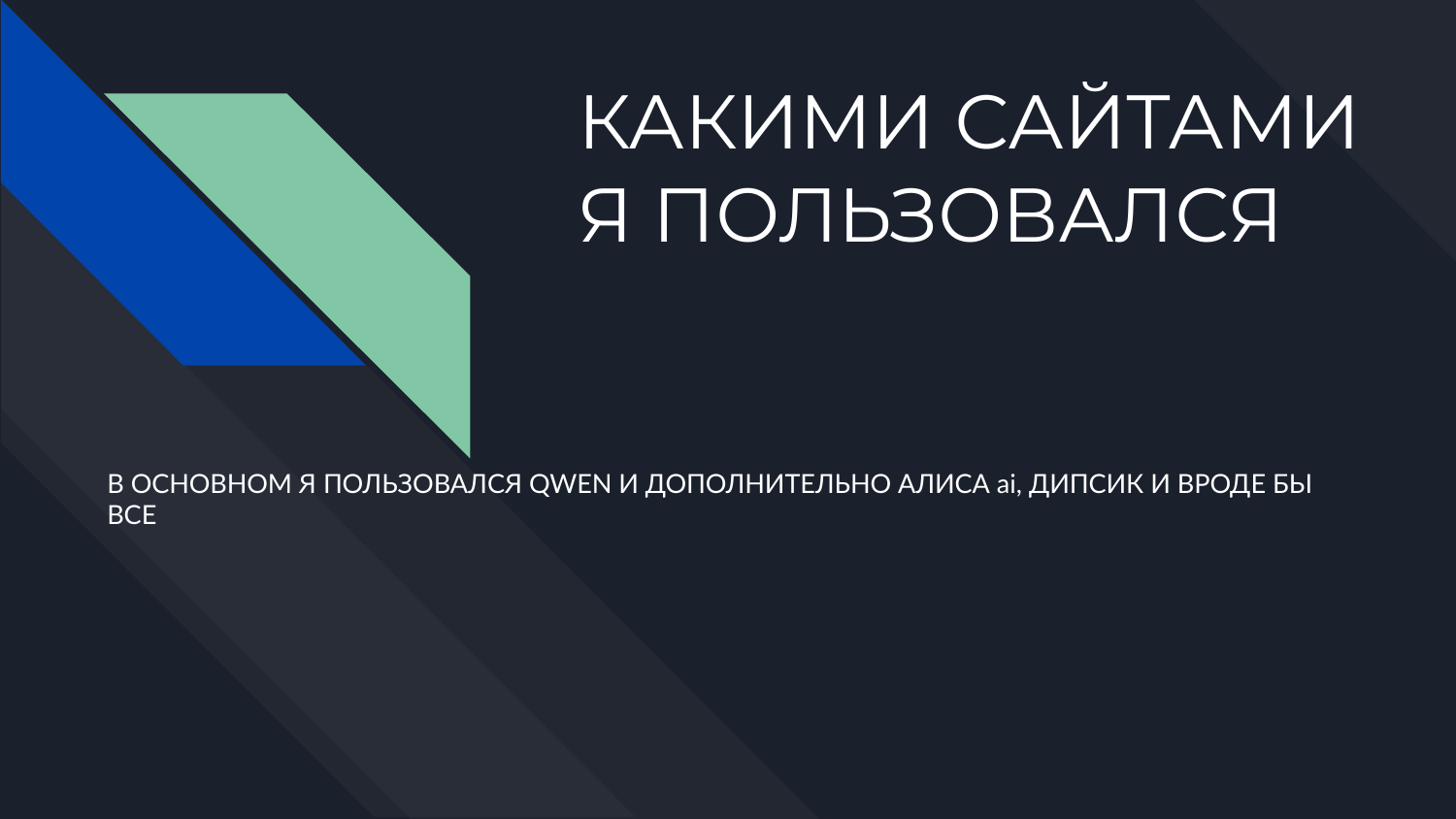

# КАКИМИ САЙТАМИ Я ПОЛЬЗОВАЛСЯ
В ОСНОВНОМ Я ПОЛЬЗОВАЛСЯ QWEN И ДОПОЛНИТЕЛЬНО АЛИСА ai, ДИПСИК И ВРОДЕ БЫ ВСЕ